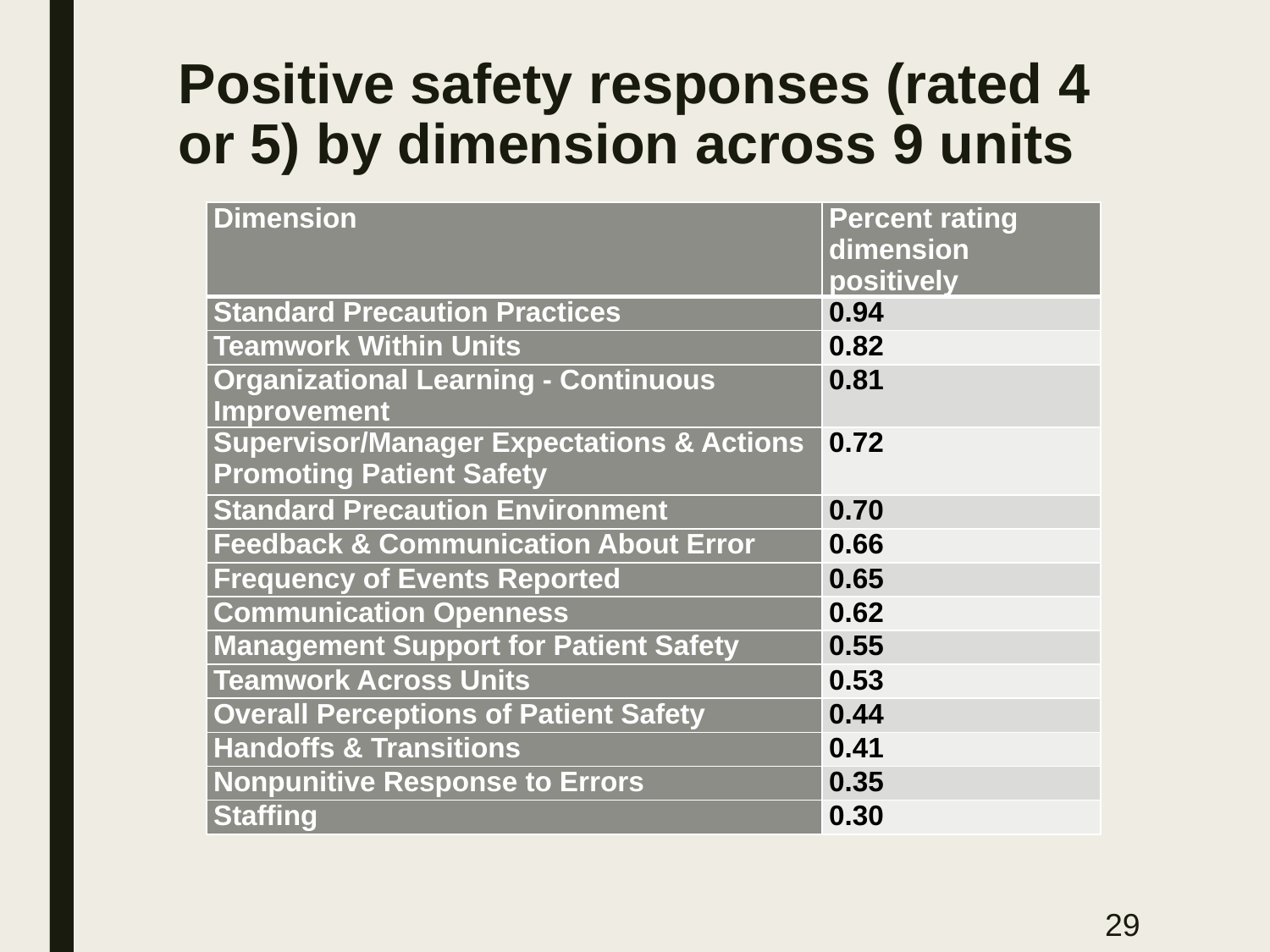

# Positive safety responses (rated 4 or 5) by dimension across 9 units
| Dimension | Percent rating dimension positively |
| --- | --- |
| Standard Precaution Practices | 0.94 |
| Teamwork Within Units | 0.82 |
| Organizational Learning - Continuous Improvement | 0.81 |
| Supervisor/Manager Expectations & Actions Promoting Patient Safety | 0.72 |
| Standard Precaution Environment | 0.70 |
| Feedback & Communication About Error | 0.66 |
| Frequency of Events Reported | 0.65 |
| Communication Openness | 0.62 |
| Management Support for Patient Safety | 0.55 |
| Teamwork Across Units | 0.53 |
| Overall Perceptions of Patient Safety | 0.44 |
| Handoffs & Transitions | 0.41 |
| Nonpunitive Response to Errors | 0.35 |
| Staffing | 0.30 |
29